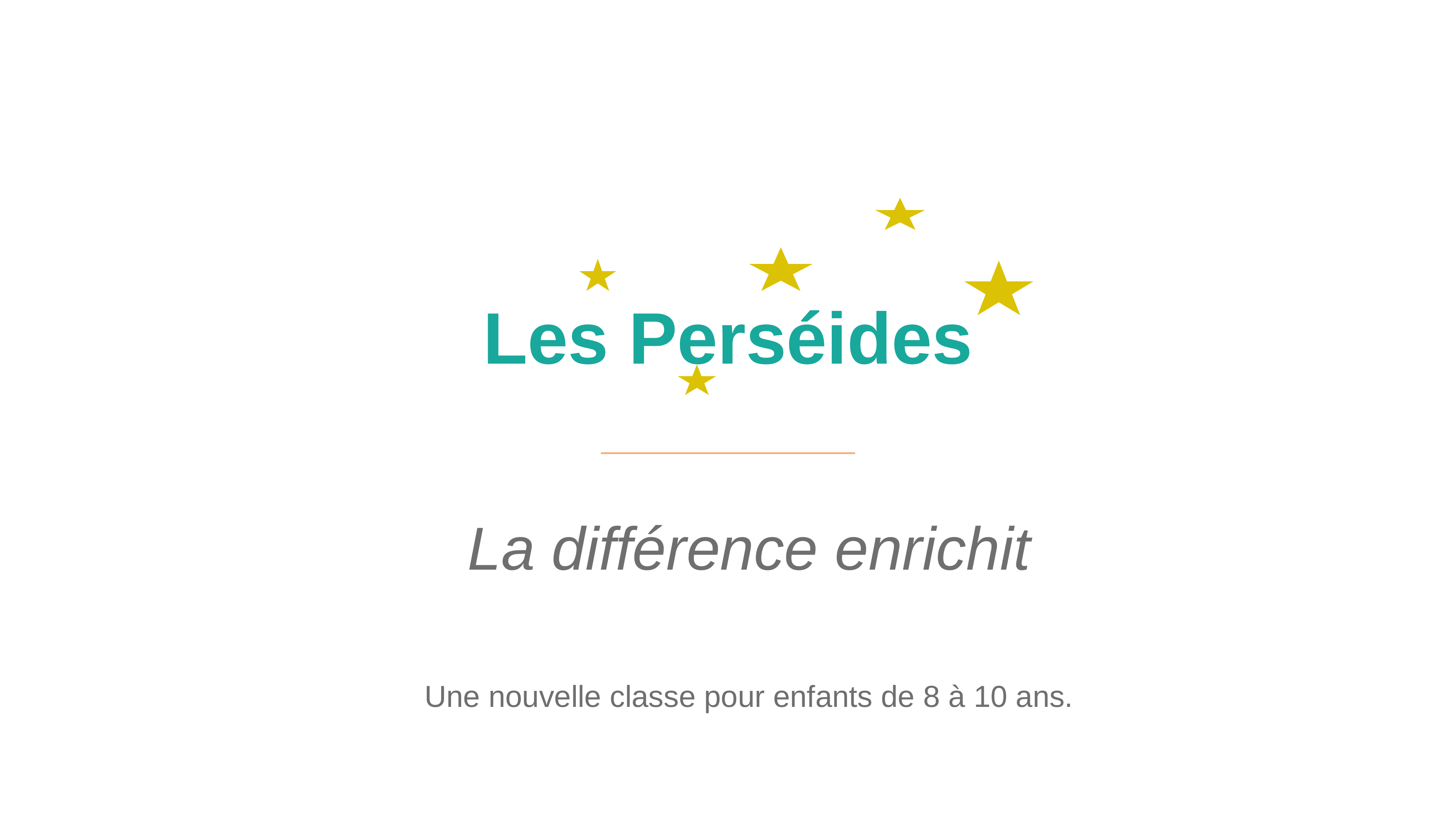

Les Perséides

La différence enrichit

Une nouvelle classe pour enfants de 8 à 10 ans.